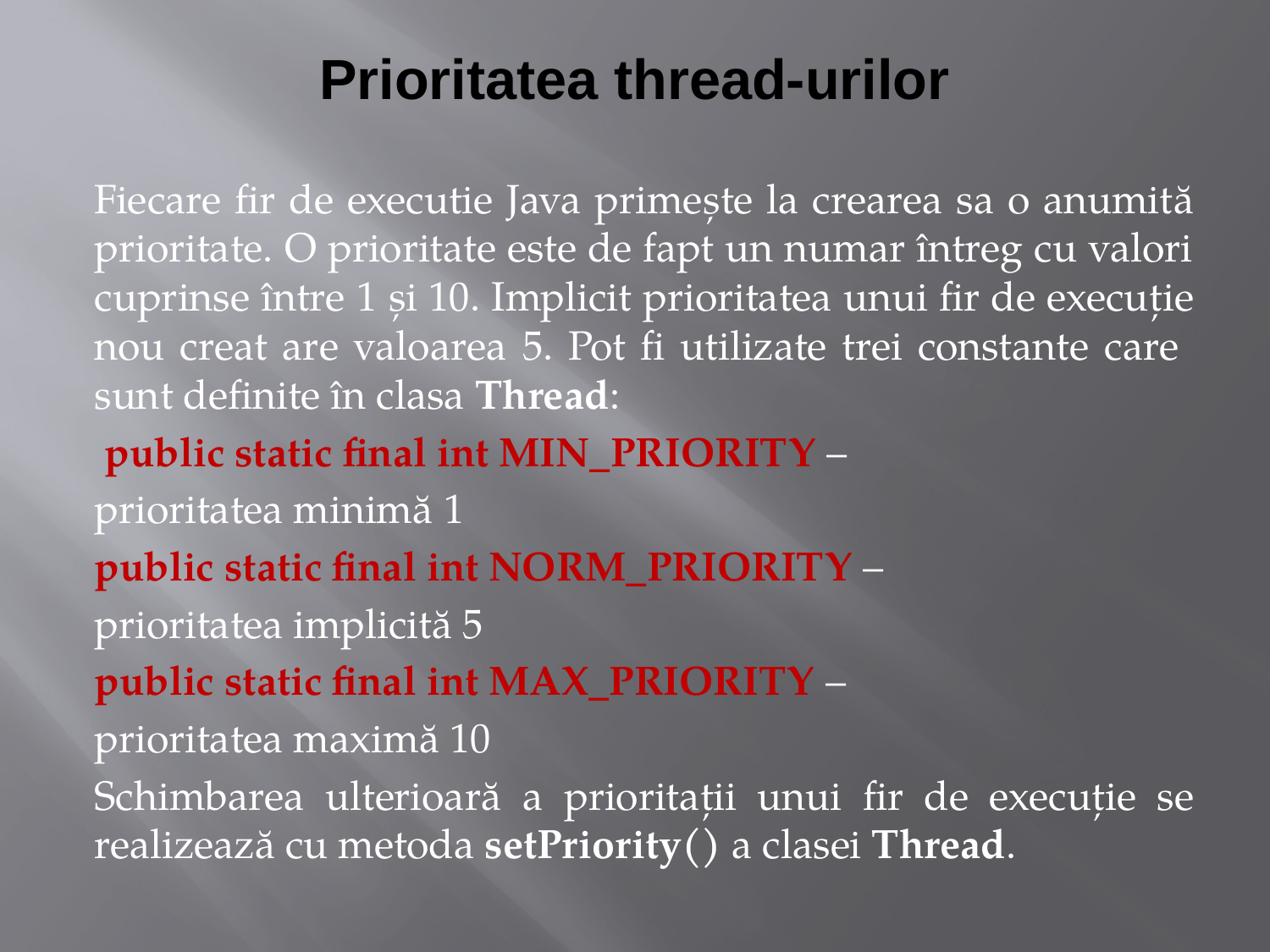

# Prioritatea thread-urilor
	Fiecare fir de executie Java primește la crearea sa o anumită prioritate. O prioritate este de fapt un numar întreg cu valori cuprinse între 1 și 10. Implicit prioritatea unui fir de execuție nou creat are valoarea 5. Pot fi utilizate trei constante care  sunt definite în clasa Thread:
 public static final int MIN_PRIORITY –
prioritatea minimă 1
public static final int NORM_PRIORITY –
prioritatea implicită 5
public static final int MAX_PRIORITY –
prioritatea maximă 10
	Schimbarea ulterioară a prioritații unui fir de execuție se realizează cu metoda setPriority() a clasei Thread.